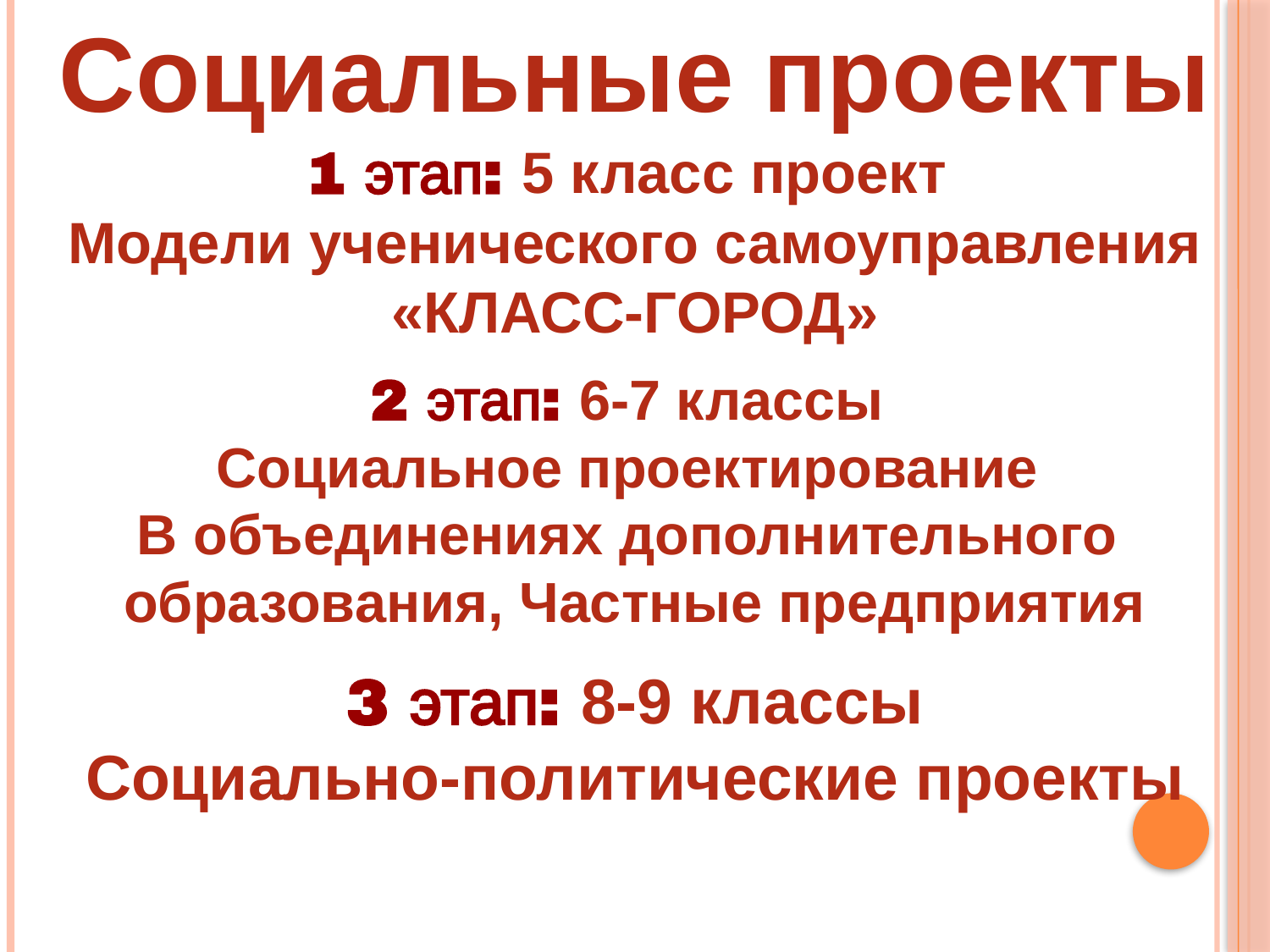

Социальные проекты
1 этап: 5 класс проект
Модели ученического самоуправления
«КЛАСС-ГОРОД»

2 этап: 6-7 классы
Социальное проектирование
В объединениях дополнительного
образования, Частные предприятия
3 этап: 8-9 классы
Социально-политические проекты